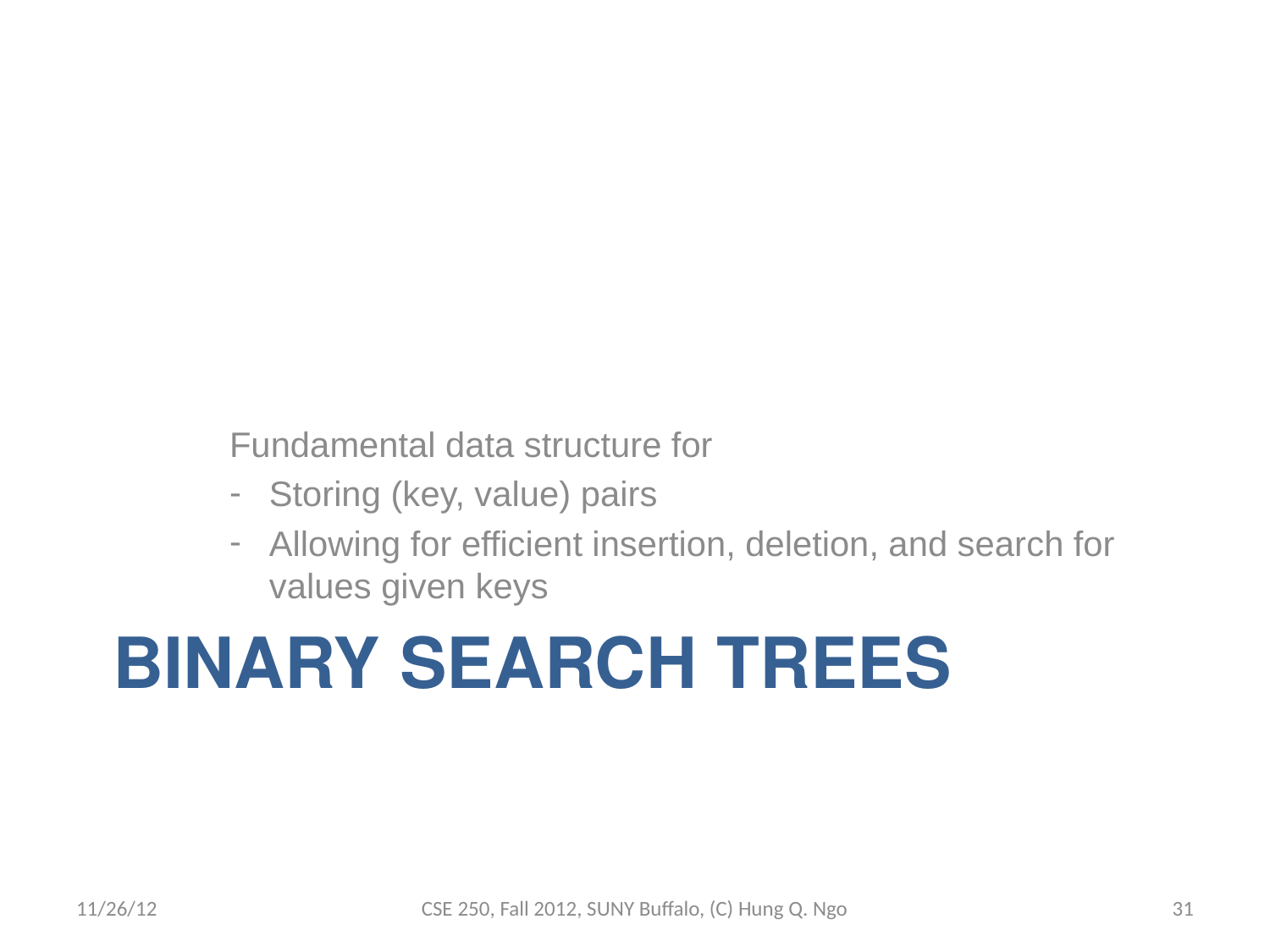

Fundamental data structure for
Storing (key, value) pairs
Allowing for efficient insertion, deletion, and search for values given keys
# Binary Search Trees
11/26/12
CSE 250, Fall 2012, SUNY Buffalo, (C) Hung Q. Ngo
31